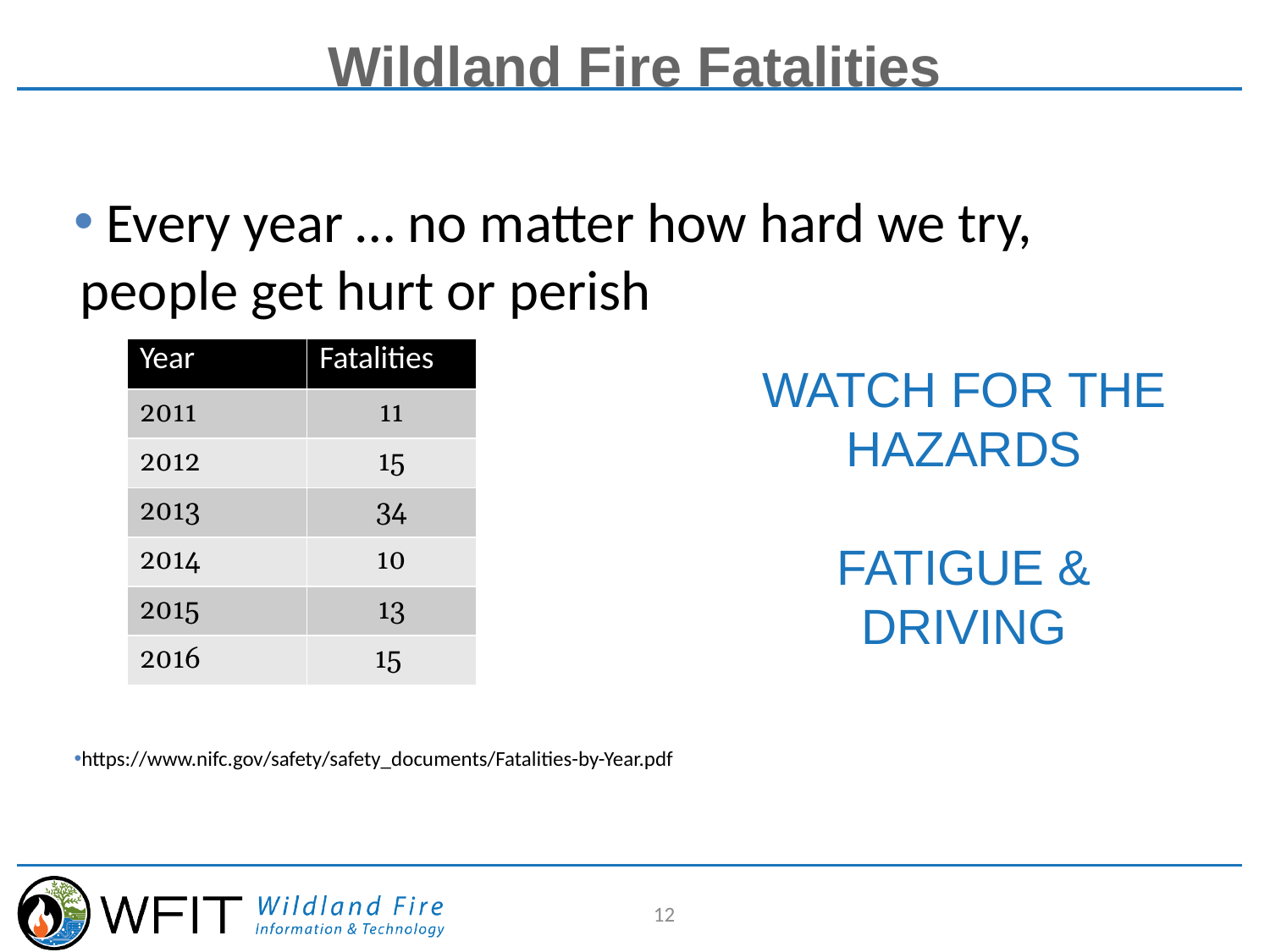

Wildland Fire Fatalities
 Every year … no matter how hard we try, people get hurt or perish

https://www.nifc.gov/safety/safety_documents/Fatalities-by-Year.pdf
| Year | Fatalities |
| --- | --- |
| 2011 | 11 |
| 2012 | 15 |
| 2013 | 34 |
| 2014 | 10 |
| 2015 | 13 |
| 2016 | 15 |
WATCH FOR THE HAZARDS

FATIGUE & DRIVING